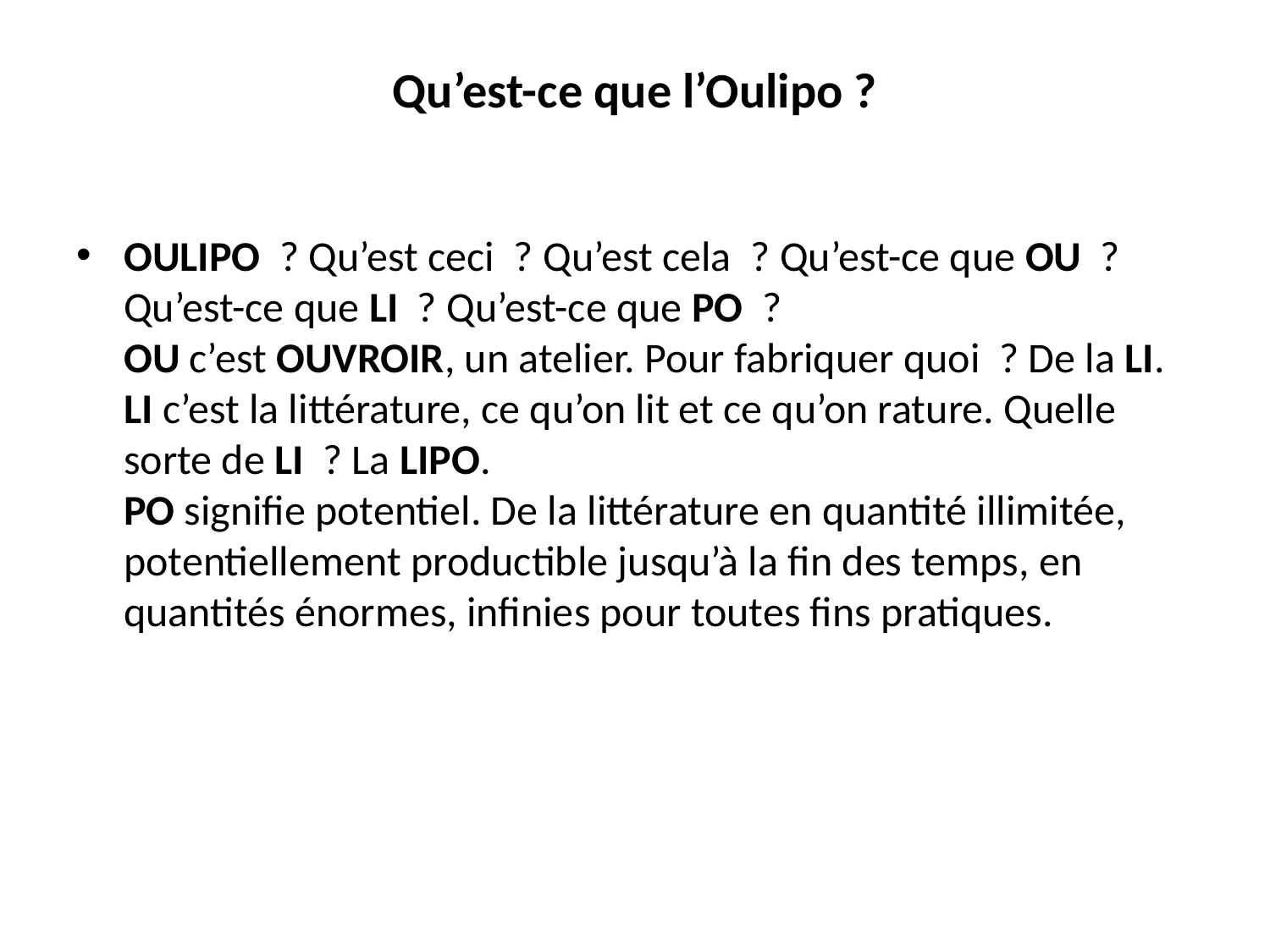

# Qu’est-ce que l’Oulipo ?
OULIPO  ? Qu’est ceci  ? Qu’est cela  ? Qu’est-ce que OU  ? Qu’est-ce que LI  ? Qu’est-ce que PO  ?
OU c’est OUVROIR, un atelier. Pour fabriquer quoi  ? De la LI.
LI c’est la littérature, ce qu’on lit et ce qu’on rature. Quelle sorte de LI  ? La LIPO.
PO signifie potentiel. De la littérature en quantité illimitée, potentiellement productible jusqu’à la fin des temps, en quantités énormes, infinies pour toutes fins pratiques.